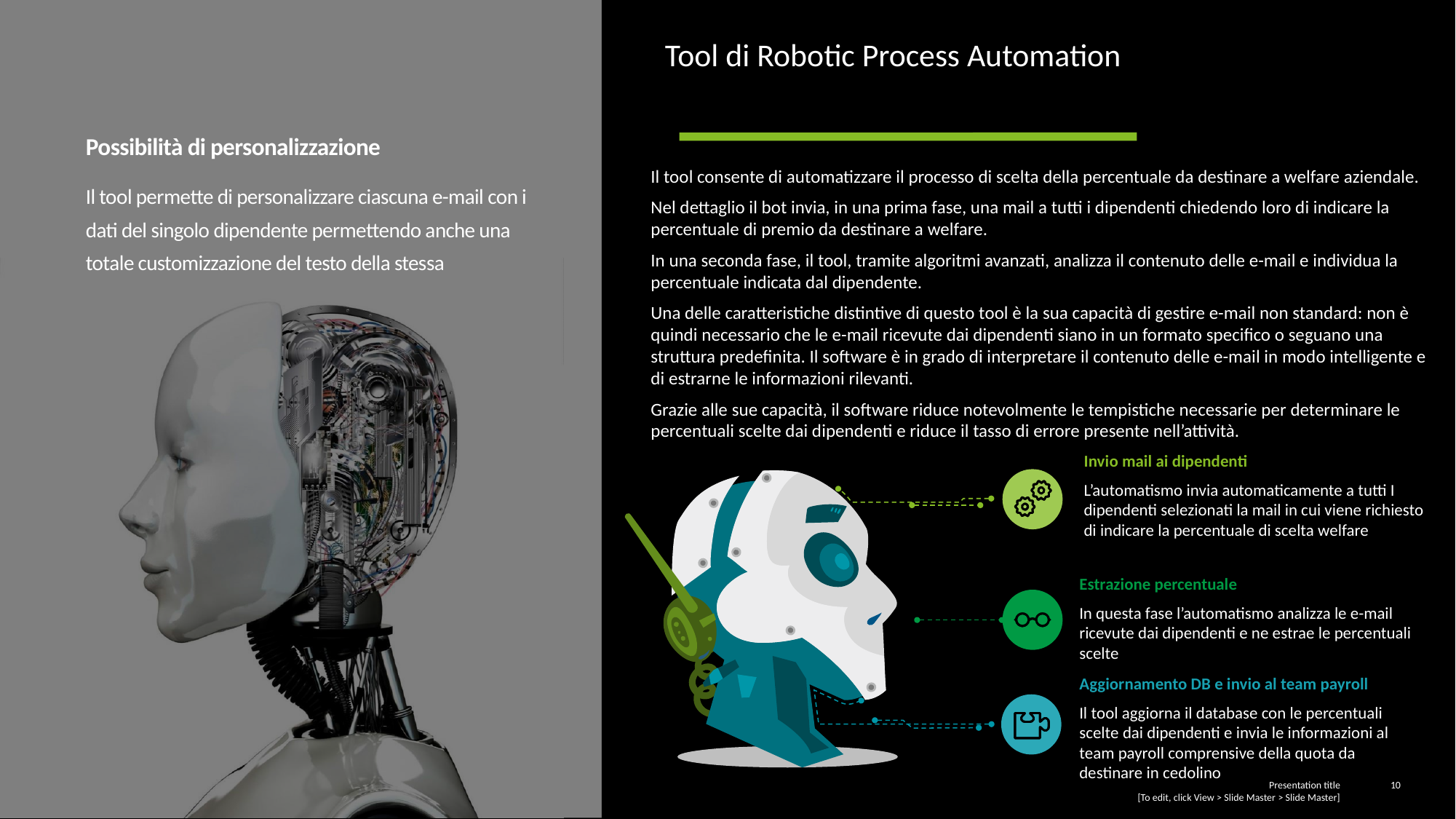

Tool di Robotic Process Automation
Possibilità di personalizzazione
Il tool permette di personalizzare ciascuna e-mail con i dati del singolo dipendente permettendo anche una totale customizzazione del testo della stessa

Il tool consente di automatizzare il processo di scelta della percentuale da destinare a welfare aziendale.
Nel dettaglio il bot invia, in una prima fase, una mail a tutti i dipendenti chiedendo loro di indicare la percentuale di premio da destinare a welfare.
In una seconda fase, il tool, tramite algoritmi avanzati, analizza il contenuto delle e-mail e individua la percentuale indicata dal dipendente.
Una delle caratteristiche distintive di questo tool è la sua capacità di gestire e-mail non standard: non è quindi necessario che le e-mail ricevute dai dipendenti siano in un formato specifico o seguano una struttura predefinita. Il software è in grado di interpretare il contenuto delle e-mail in modo intelligente e di estrarne le informazioni rilevanti.
Grazie alle sue capacità, il software riduce notevolmente le tempistiche necessarie per determinare le percentuali scelte dai dipendenti e riduce il tasso di errore presente nell’attività.

Invio mail ai dipendenti
L’automatismo invia automaticamente a tutti I dipendenti selezionati la mail in cui viene richiesto di indicare la percentuale di scelta welfare

Estrazione percentuale
In questa fase l’automatismo analizza le e-mail ricevute dai dipendenti e ne estrae le percentuali scelte

Aggiornamento DB e invio al team payroll
Il tool aggiorna il database con le percentuali scelte dai dipendenti e invia le informazioni al team payroll comprensive della quota da destinare in cedolino